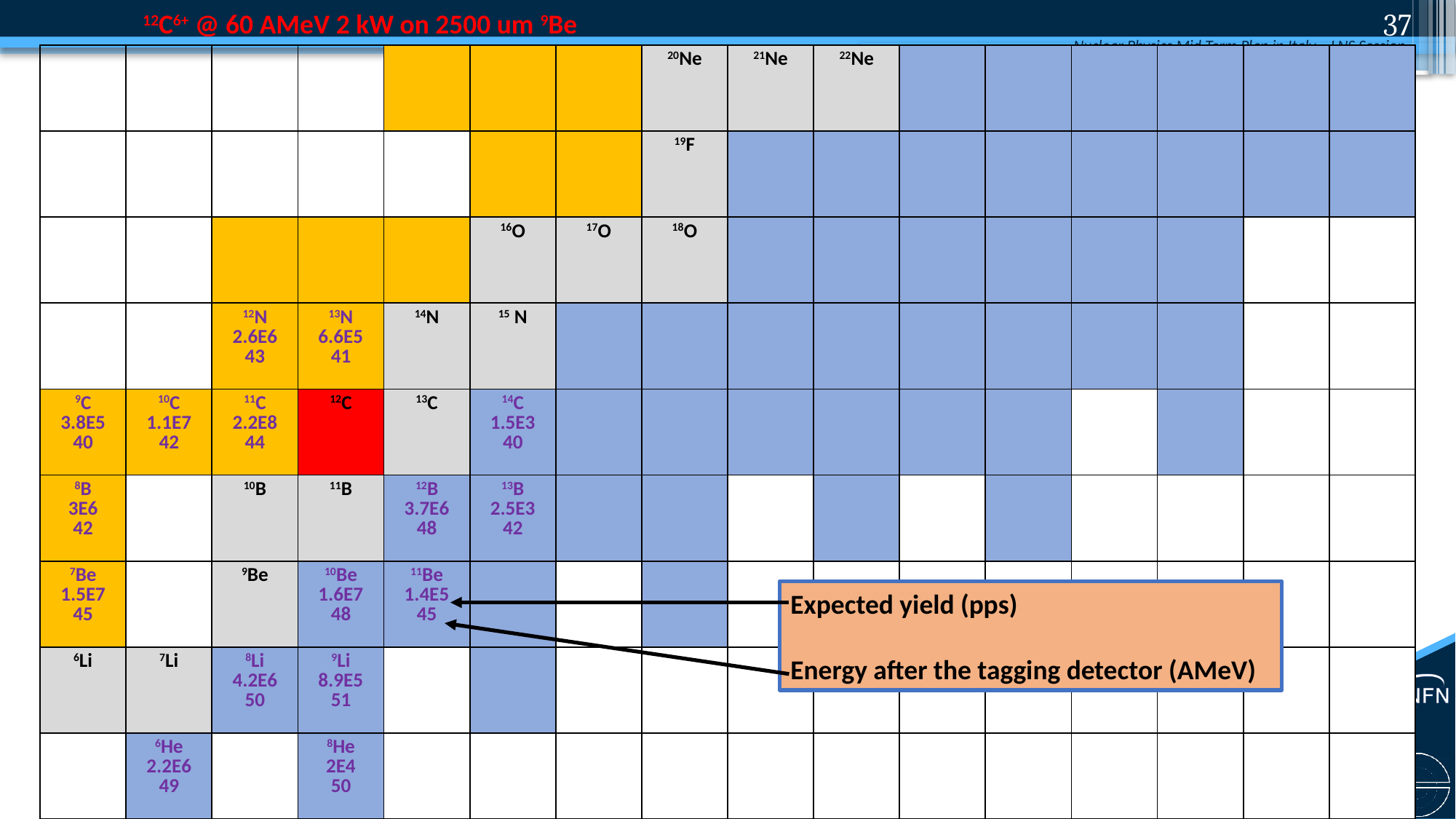

37
12C6+ @ 60 AMeV 2 kW on 2500 um 9Be
|  |  |  |  |  |  |  | 20Ne | 21Ne | 22Ne |  |  |  |  |  |  |
| --- | --- | --- | --- | --- | --- | --- | --- | --- | --- | --- | --- | --- | --- | --- | --- |
|  |  |  |  |  |  |  | 19F |  |  |  |  |  |  |  |  |
|  |  |  |  |  | 16O | 17O | 18O |  |  |  |  |  |  |  |  |
|  |  | 12N 2.6E6 43 | 13N 6.6E5 41 | 14N | 15 N |  |  |  |  |  |  |  |  |  |  |
| 9C 3.8E5 40 | 10C 1.1E7 42 | 11C 2.2E8 44 | 12C | 13C | 14C 1.5E3 40 |  |  |  |  |  |  |  |  |  |  |
| 8B 3E6 42 |  | 10B | 11B | 12B 3.7E6 48 | 13B 2.5E3 42 |  |  |  |  |  |  |  |  |  |  |
| 7Be 1.5E7 45 |  | 9Be | 10Be 1.6E7 48 | 11Be 1.4E5 45 |  |  |  |  |  |  |  |  |  |  |  |
| 6Li | 7Li | 8Li 4.2E6 50 | 9Li 8.9E5 51 |  |  |  |  |  |  |  |  |  |  |  |  |
|  | 6He 2.2E6 49 |  | 8He 2E4 50 |  |  |  |  |  |  |  |  |  |  |  |  |
Expected yield (pps)

Energy after the tagging detector (AMeV)